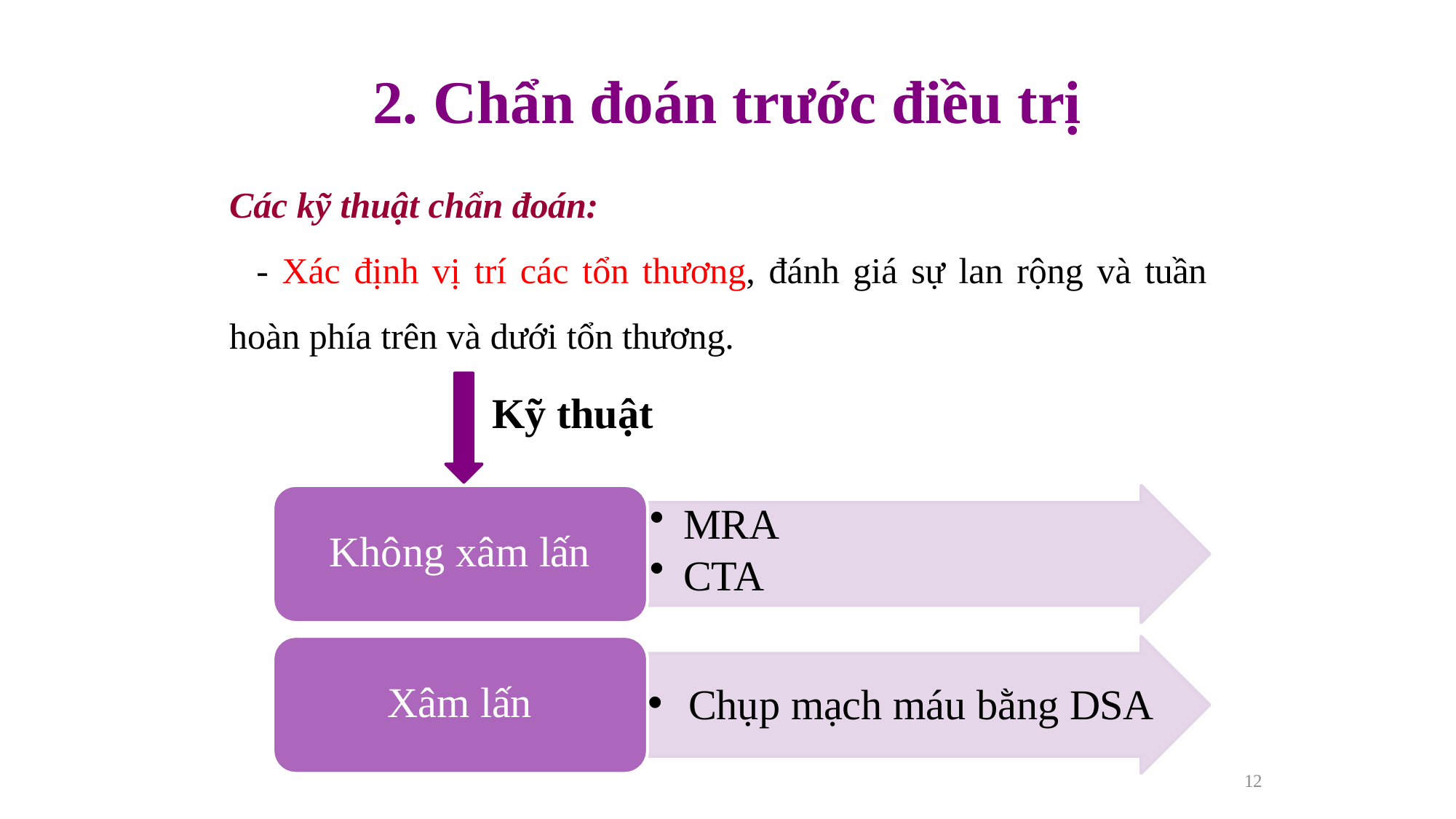

# 2. Chẩn đoán trước điều trị
Các kỹ thuật chẩn đoán:
- Xác định vị trí các tổn thương, đánh giá sự lan rộng và tuần
hoàn phía trên và dưới tổn thương.
Kỹ thuật

MRA
CTA
Không xâm lấn

Xâm lấn
Chụp mạch máu bằng DSA
12